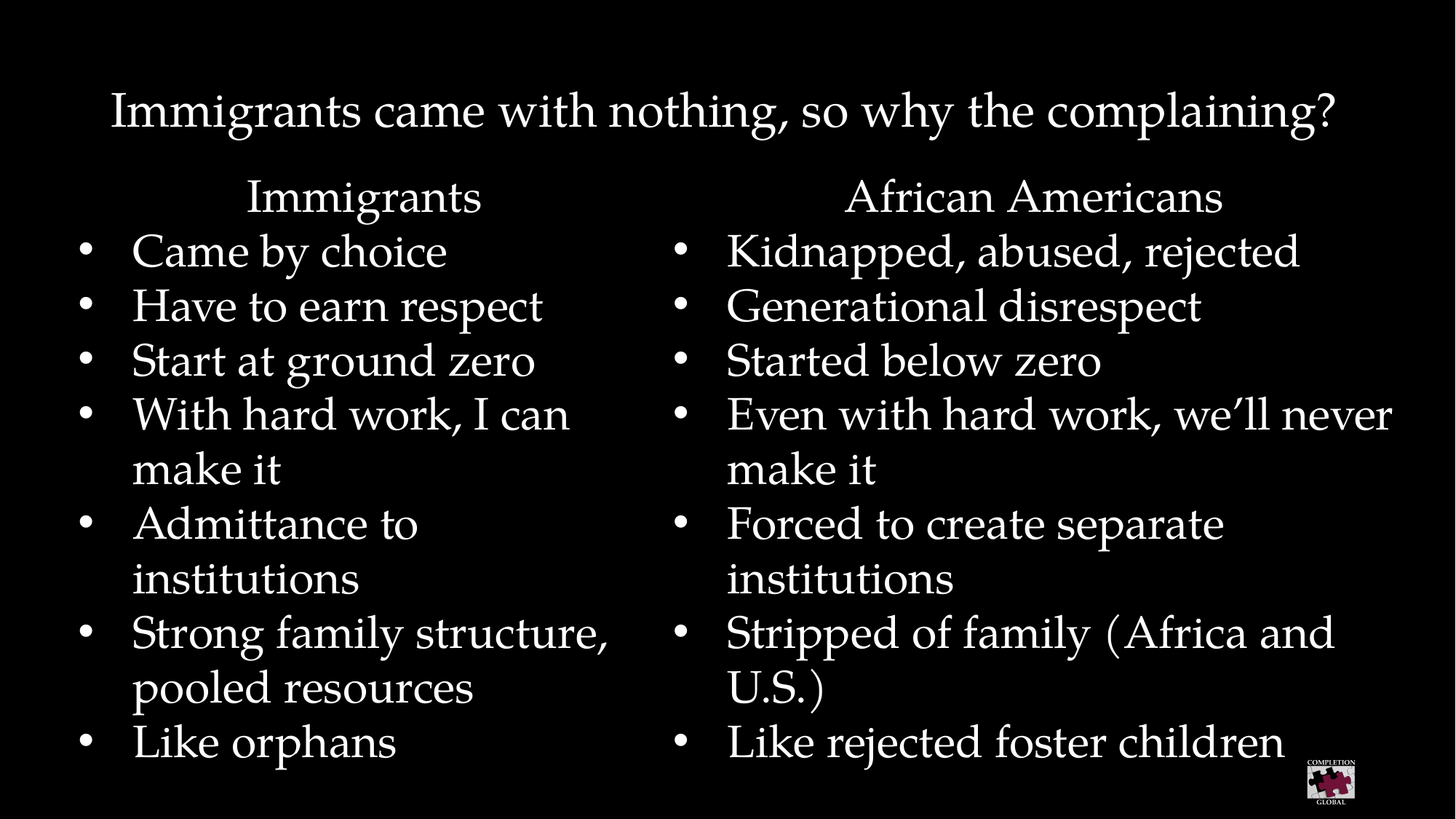

Immigrants came with nothing, so why the complaining?
Immigrants
Came by choice
Have to earn respect
Start at ground zero
With hard work, I can make it
Admittance to institutions
Strong family structure, pooled resources
Like orphans
African Americans
Kidnapped, abused, rejected
Generational disrespect
Started below zero
Even with hard work, we’ll never make it
Forced to create separate institutions
Stripped of family (Africa and U.S.)
Like rejected foster children